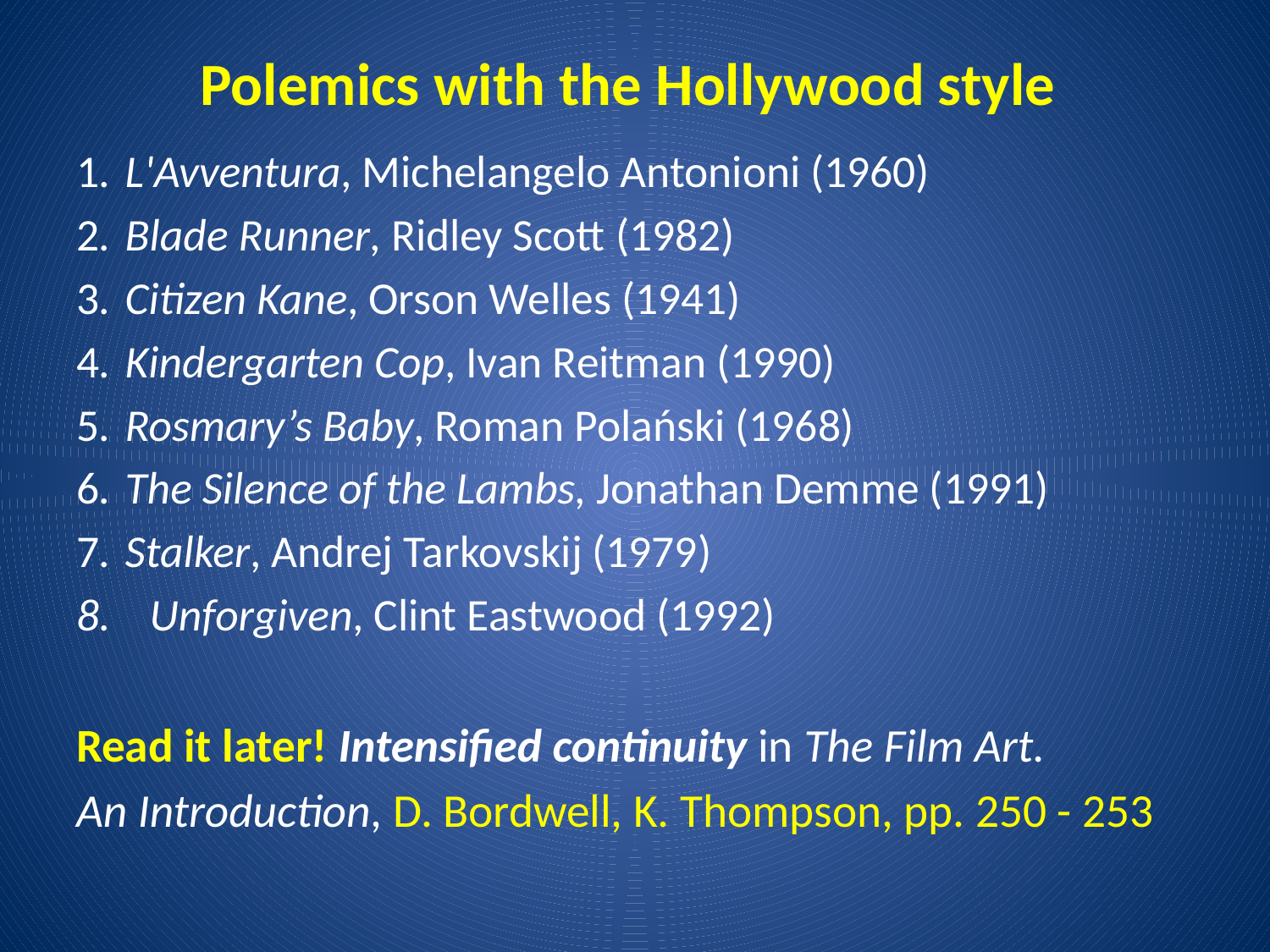

# Polemics with the Hollywood style
1.	L'Avventura, Michelangelo Antonioni (1960)
2.	Blade Runner, Ridley Scott (1982)
3.	Citizen Kane, Orson Welles (1941)
4.	Kindergarten Cop, Ivan Reitman (1990)
5.	Rosmary’s Baby, Roman Polański (1968)
6.	The Silence of the Lambs, Jonathan Demme (1991)
7.	Stalker, Andrej Tarkovskij (1979)
Unforgiven, Clint Eastwood (1992)

Read it later! Intensified continuity in The Film Art.
An Introduction, D. Bordwell, K. Thompson, pp. 250 - 253